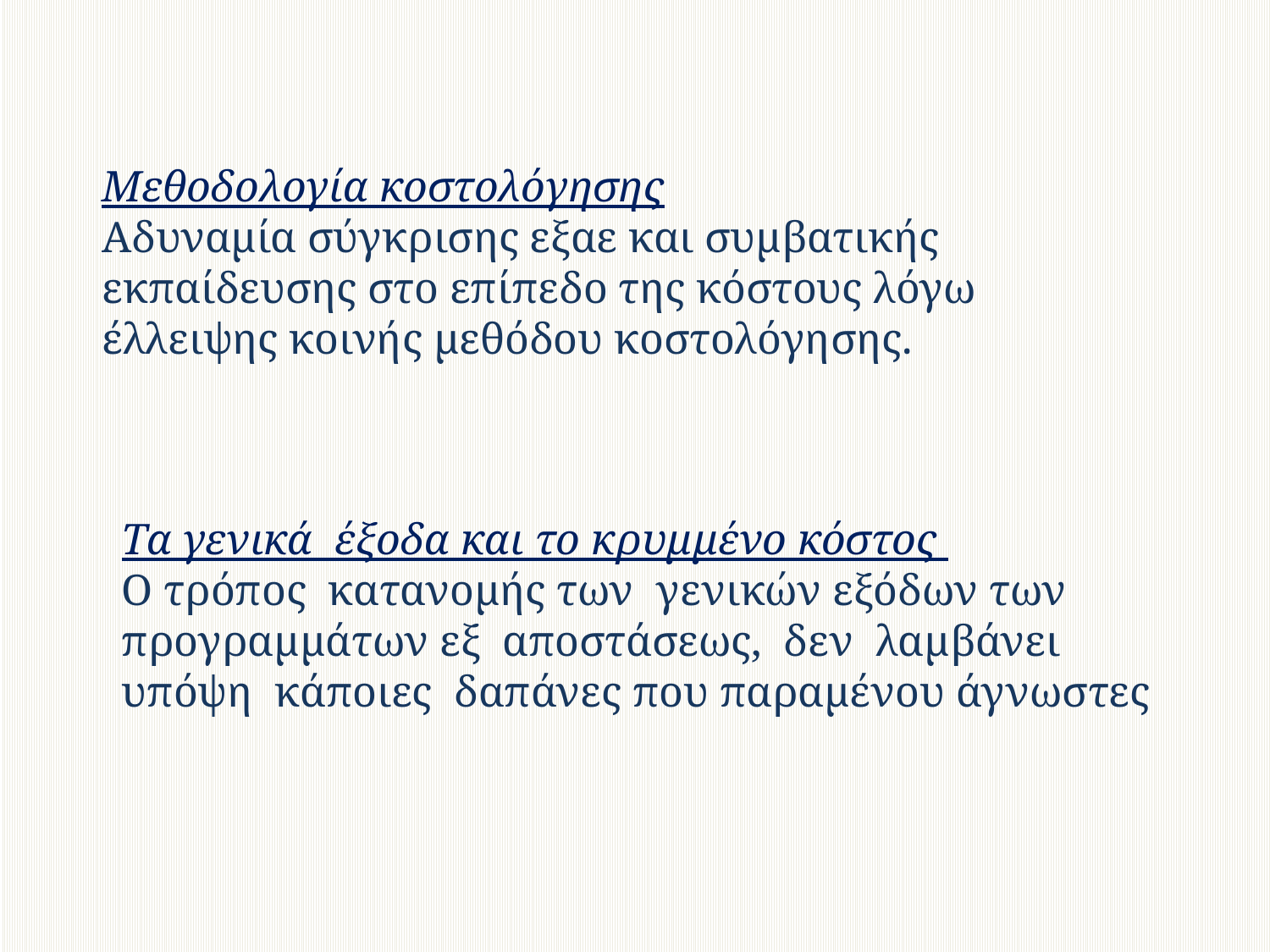

# Μεθοδολογία κοστολόγησης Αδυναμία σύγκρισης εξαε και συμβατικής εκπαίδευσης στο επίπεδο της κόστους λόγω έλλειψης κοινής μεθόδου κοστολόγησης.
Τα γενικά  έξοδα και το κρυμμένο κόστος
Ο τρόπος  κατανομής των  γενικών εξόδων των προγραμμάτων εξ  αποστάσεως,  δεν  λαμβάνει  υπόψη  κάποιες  δαπάνες που παραμένου άγνωστες